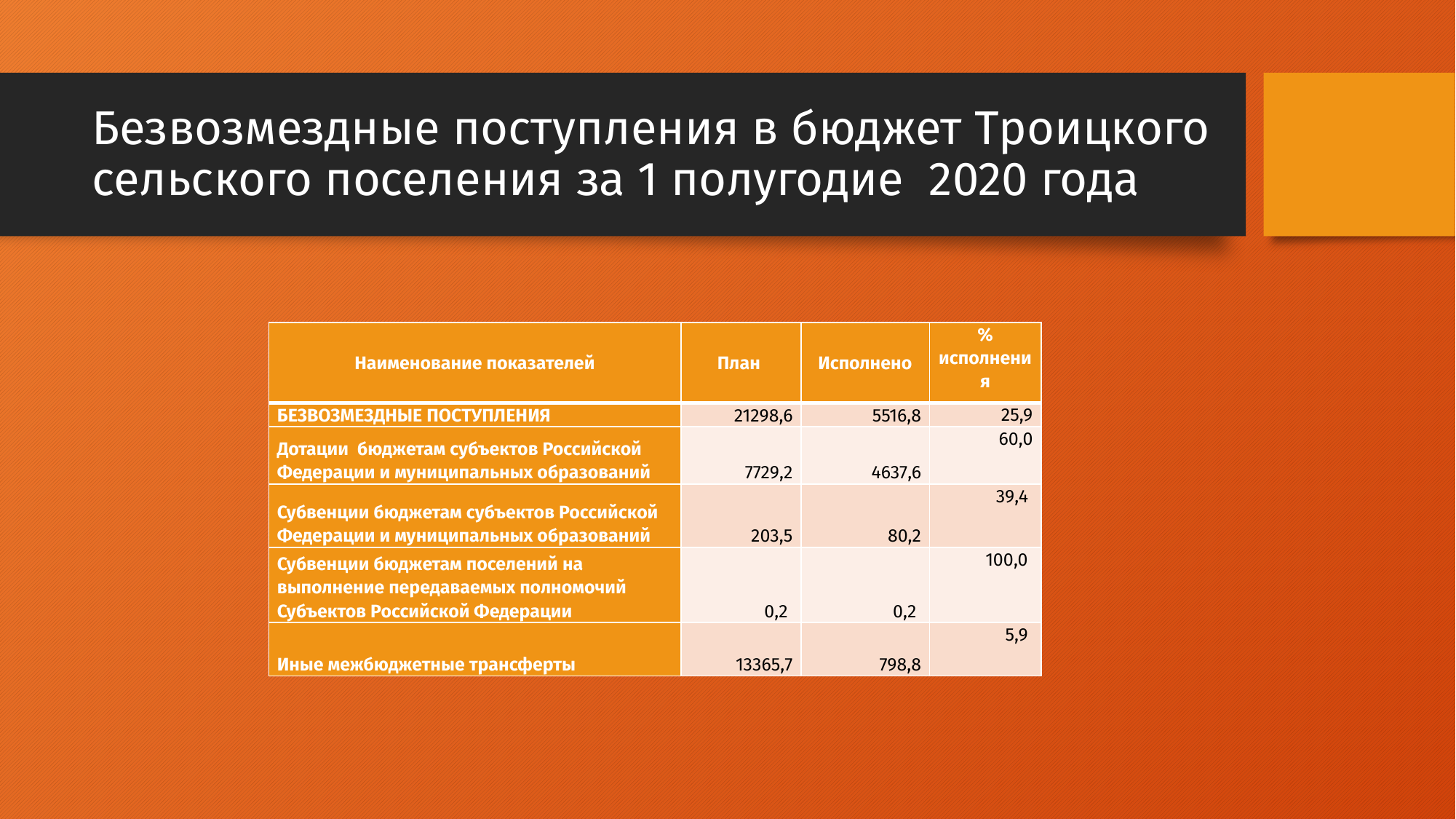

# Безвозмездные поступления в бюджет Троицкого сельского поселения за 1 полугодие  2020 года
| Наименование показателей | План | Исполнено | % исполнения |
| --- | --- | --- | --- |
| БЕЗВОЗМЕЗДНЫЕ ПОСТУПЛЕНИЯ | 21298,6 | 5516,8 | 25,9 |
| Дотации бюджетам субъектов Российской Федерации и муниципальных образований | 7729,2 | 4637,6 | 60,0 |
| Субвенции бюджетам субъектов Российской Федерации и муниципальных образований | 203,5 | 80,2 | 39,4 |
| Субвенции бюджетам поселений на выполнение передаваемых полномочий Субъектов Российской Федерации | 0,2 | 0,2 | 100,0 |
| Иные межбюджетные трансферты | 13365,7 | 798,8 | 5,9 |